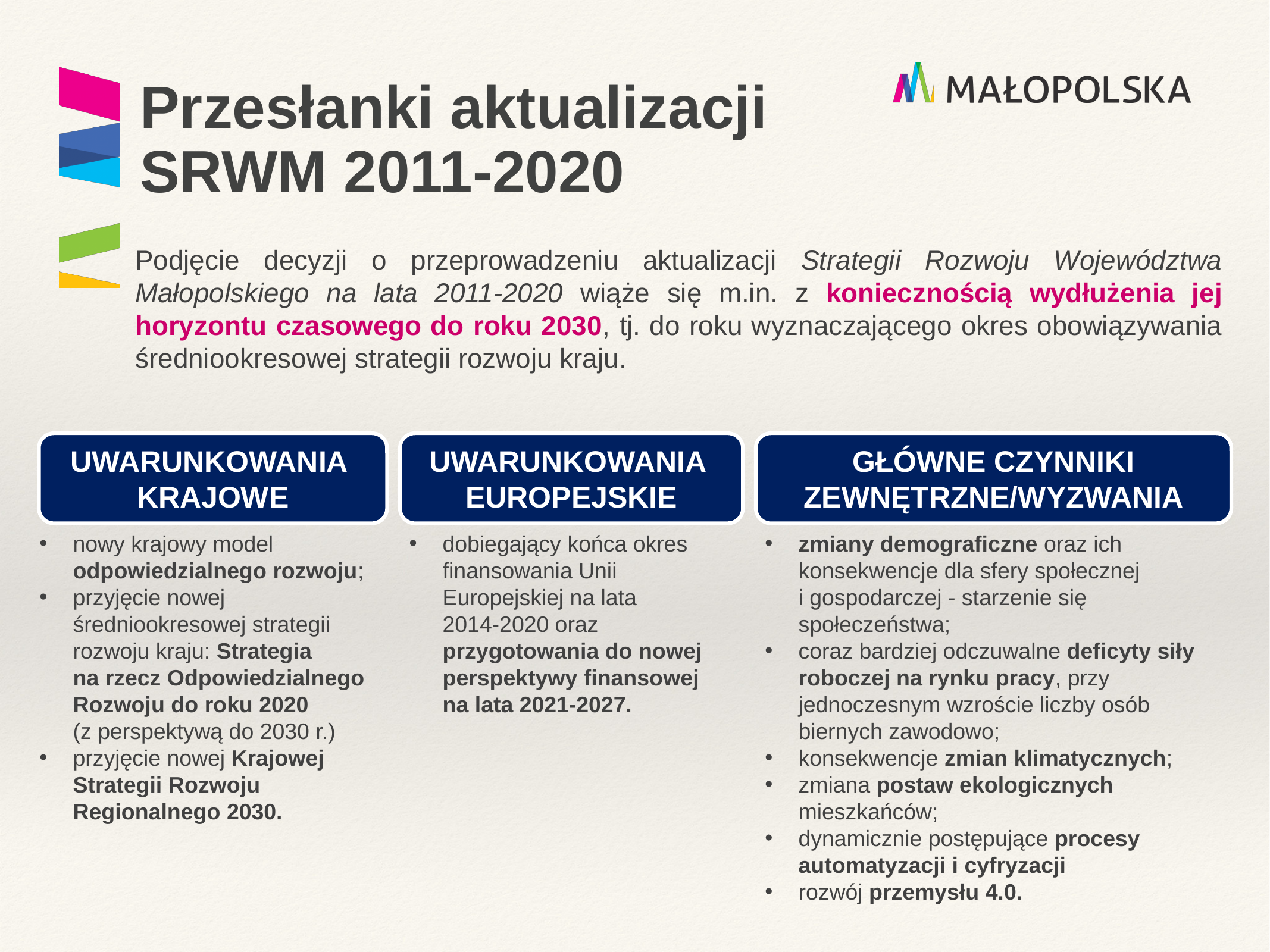

# Przesłanki aktualizacji SRWM 2011-2020
Podjęcie decyzji o przeprowadzeniu aktualizacji Strategii Rozwoju Województwa Małopolskiego na lata 2011-2020 wiąże się m.in. z koniecznością wydłużenia jej horyzontu czasowego do roku 2030, tj. do roku wyznaczającego okres obowiązywania średniookresowej strategii rozwoju kraju.
UWARUNKOWANIA
KRAJOWE
UWARUNKOWANIA
EUROPEJSKIE
GŁÓWNE CZYNNIKI
ZEWNĘTRZNE/WYZWANIA
nowy krajowy model
odpowiedzialnego rozwoju;
przyjęcie nowej
średniookresowej strategii
rozwoju kraju: Strategia
na rzecz Odpowiedzialnego
Rozwoju do roku 2020
(z perspektywą do 2030 r.)
przyjęcie nowej Krajowej
Strategii Rozwoju
Regionalnego 2030.
dobiegający końca okres
finansowania Unii
Europejskiej na lata
2014-2020 oraz
przygotowania do nowej
perspektywy finansowej
na lata 2021-2027.
zmiany demograficzne oraz ich konsekwencje dla sfery społecznej
i gospodarczej - starzenie się społeczeństwa;
coraz bardziej odczuwalne deficyty siły roboczej na rynku pracy, przy jednoczesnym wzroście liczby osób biernych zawodowo;
konsekwencje zmian klimatycznych;
zmiana postaw ekologicznych mieszkańców;
dynamicznie postępujące procesy automatyzacji i cyfryzacji
rozwój przemysłu 4.0.